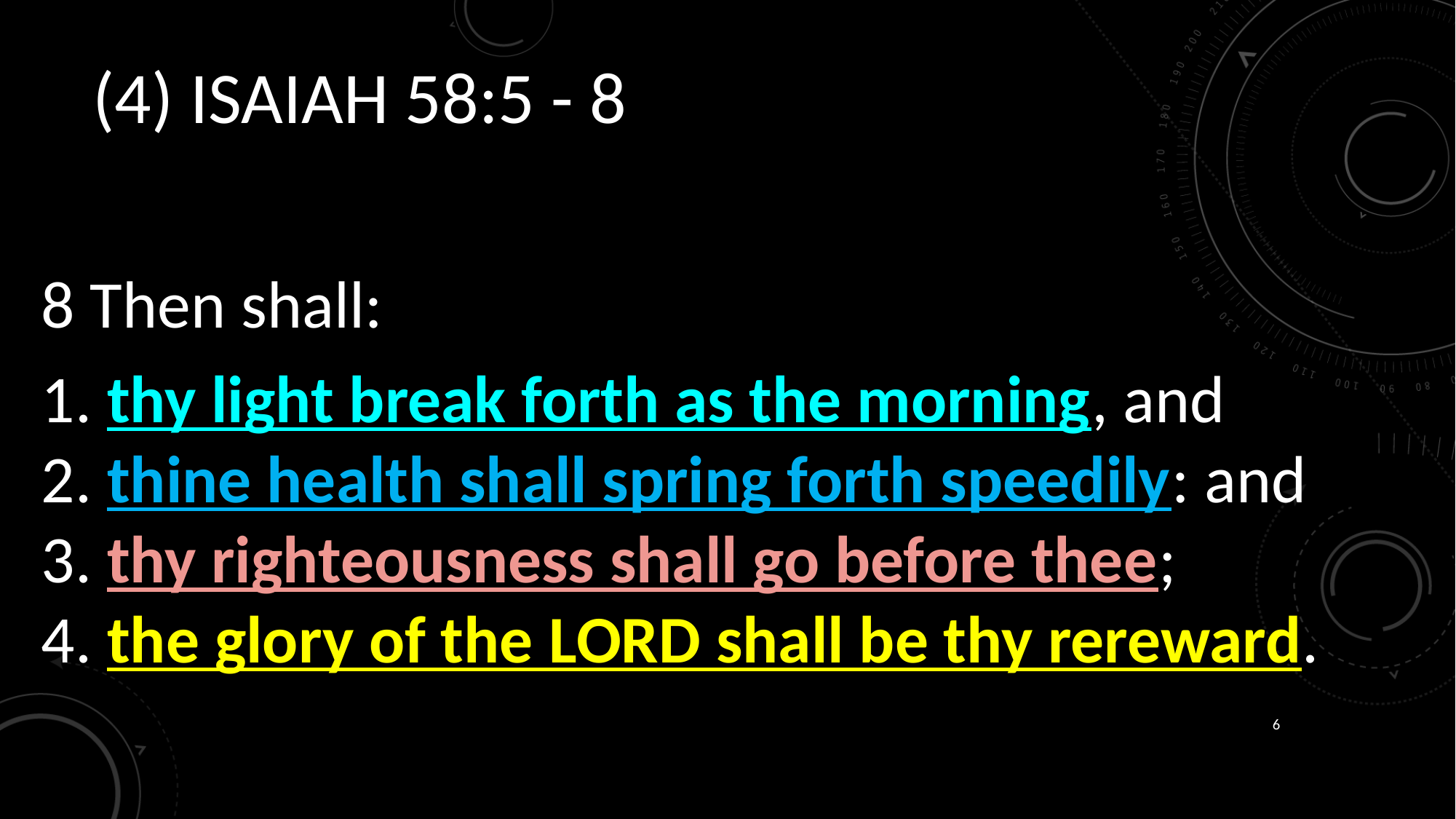

# (4) ISAIAH 58:5 - 8
8 Then shall:
1. thy light break forth as the morning, and         2. thine health shall spring forth speedily: and    3. thy righteousness shall go before thee;             4. the glory of the Lord shall be thy rereward.
6